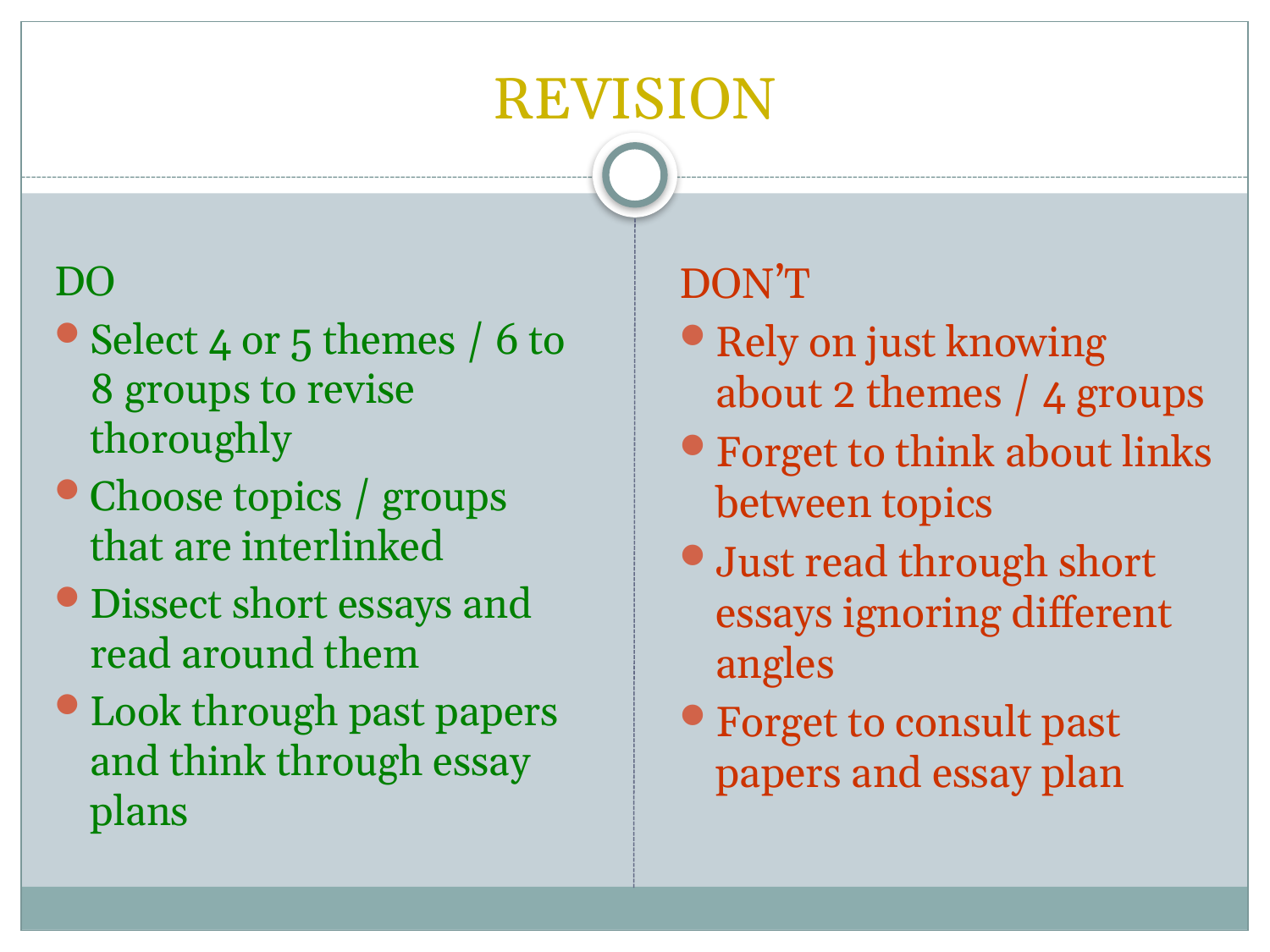

# REVISION

DO
Select 4 or 5 themes / 6 to 8 groups to revise thoroughly
Choose topics / groups that are interlinked
Dissect short essays and read around them
Look through past papers and think through essay plans

DON’T
Rely on just knowing about 2 themes / 4 groups
Forget to think about links between topics
Just read through short essays ignoring different angles
Forget to consult past papers and essay plan